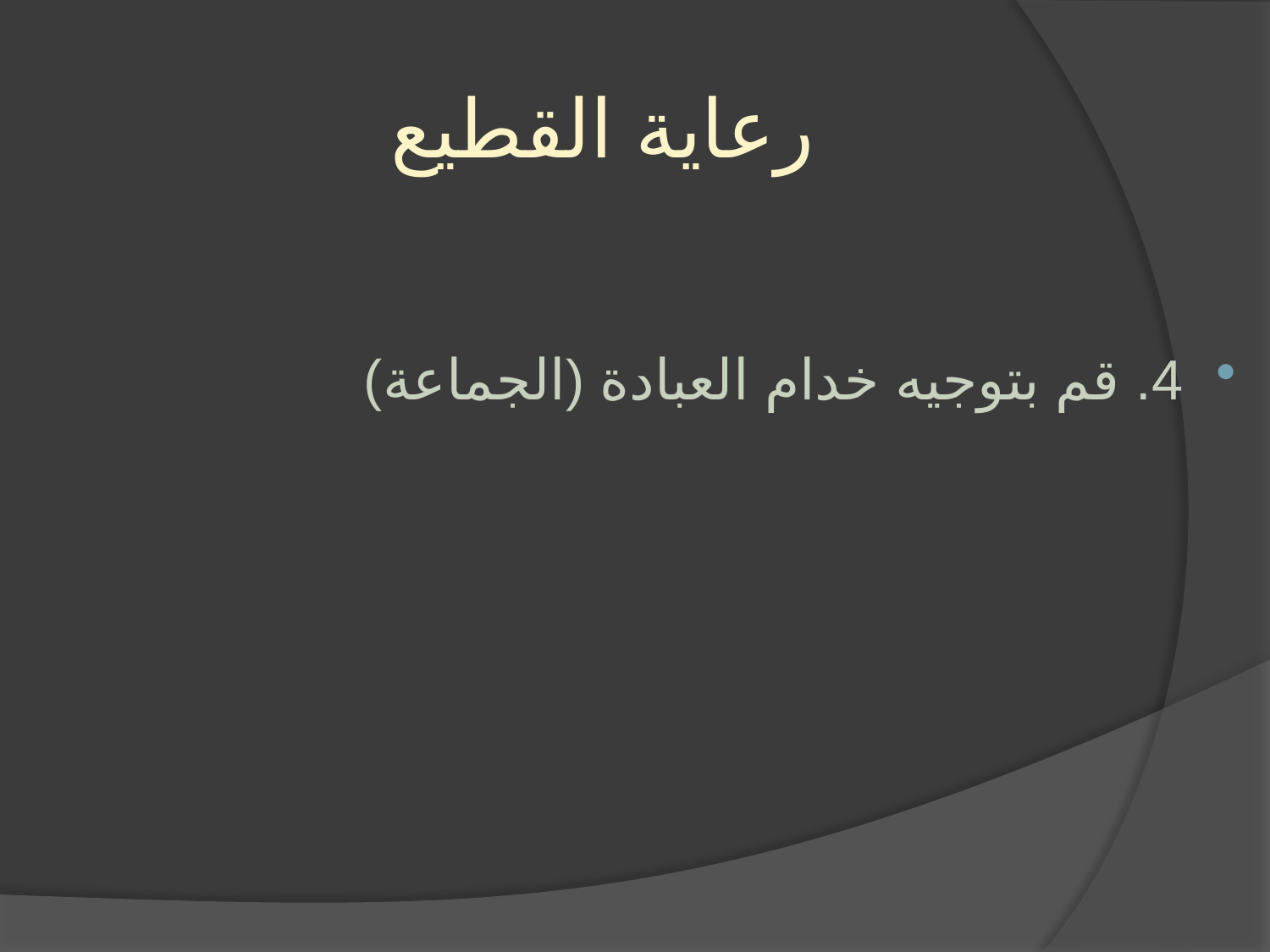

# رعاية القطيع
4. قم بتوجيه خدام العبادة (الجماعة)